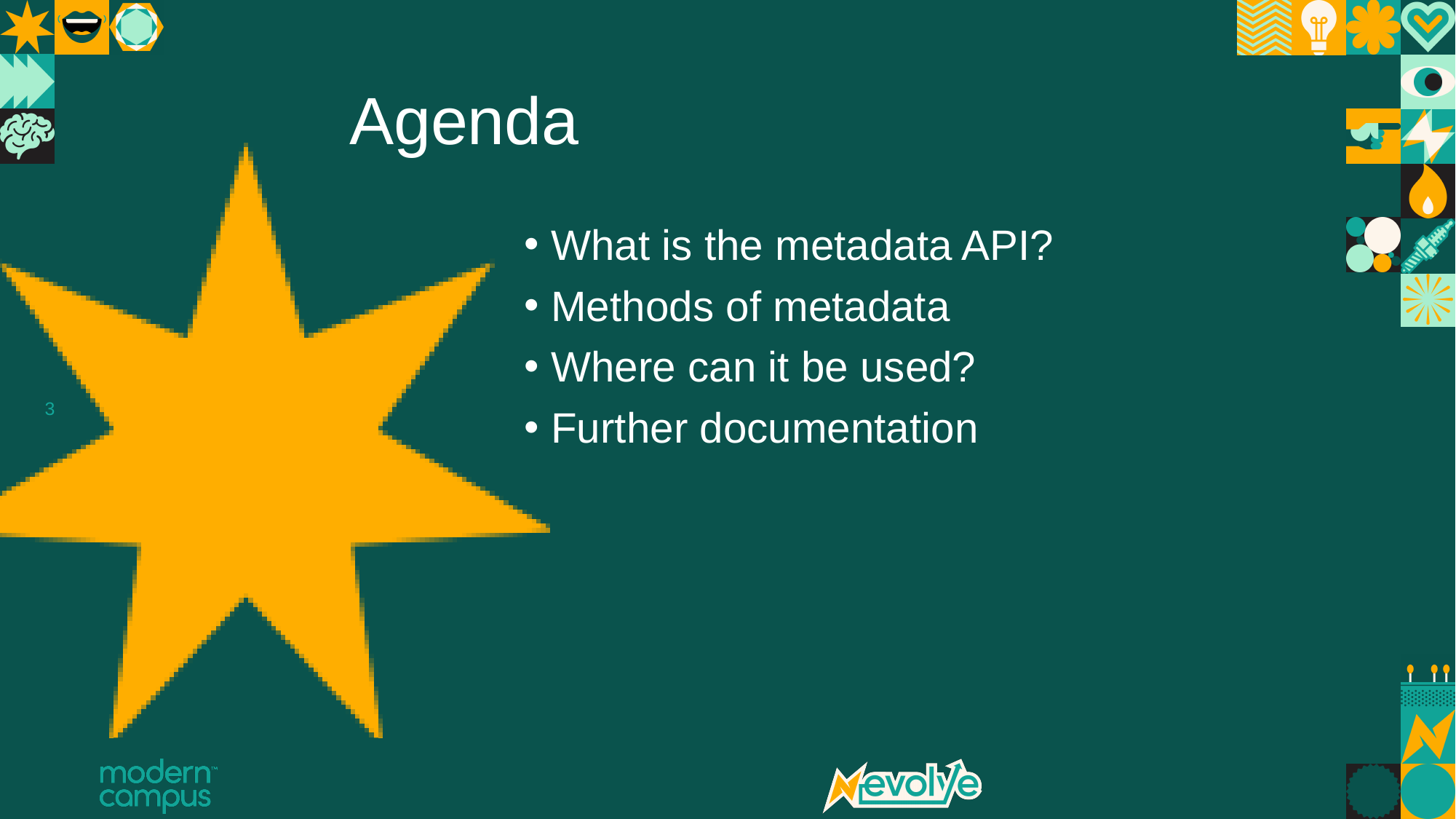

# Agenda
What is the metadata API?
Methods of metadata
Where can it be used?
Further documentation